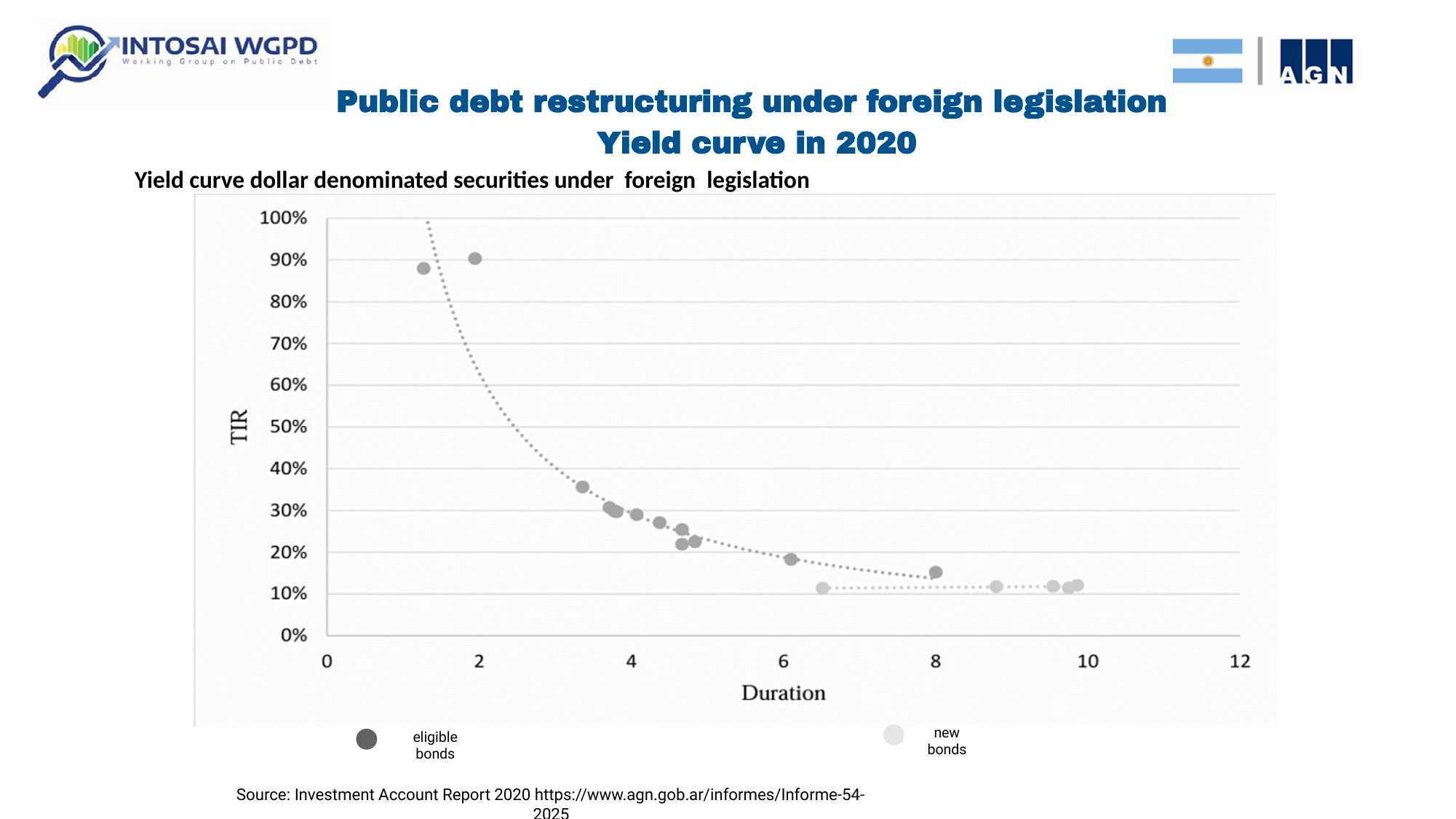

Public debt restructuring under foreign legislation
 Yield curve in 2020
Yield curve dollar denominated securities under  foreign  legislation

new bonds

eligible bonds

Source: Investment Account Report 2020 https://www.agn.gob.ar/informes/Informe-54-2025